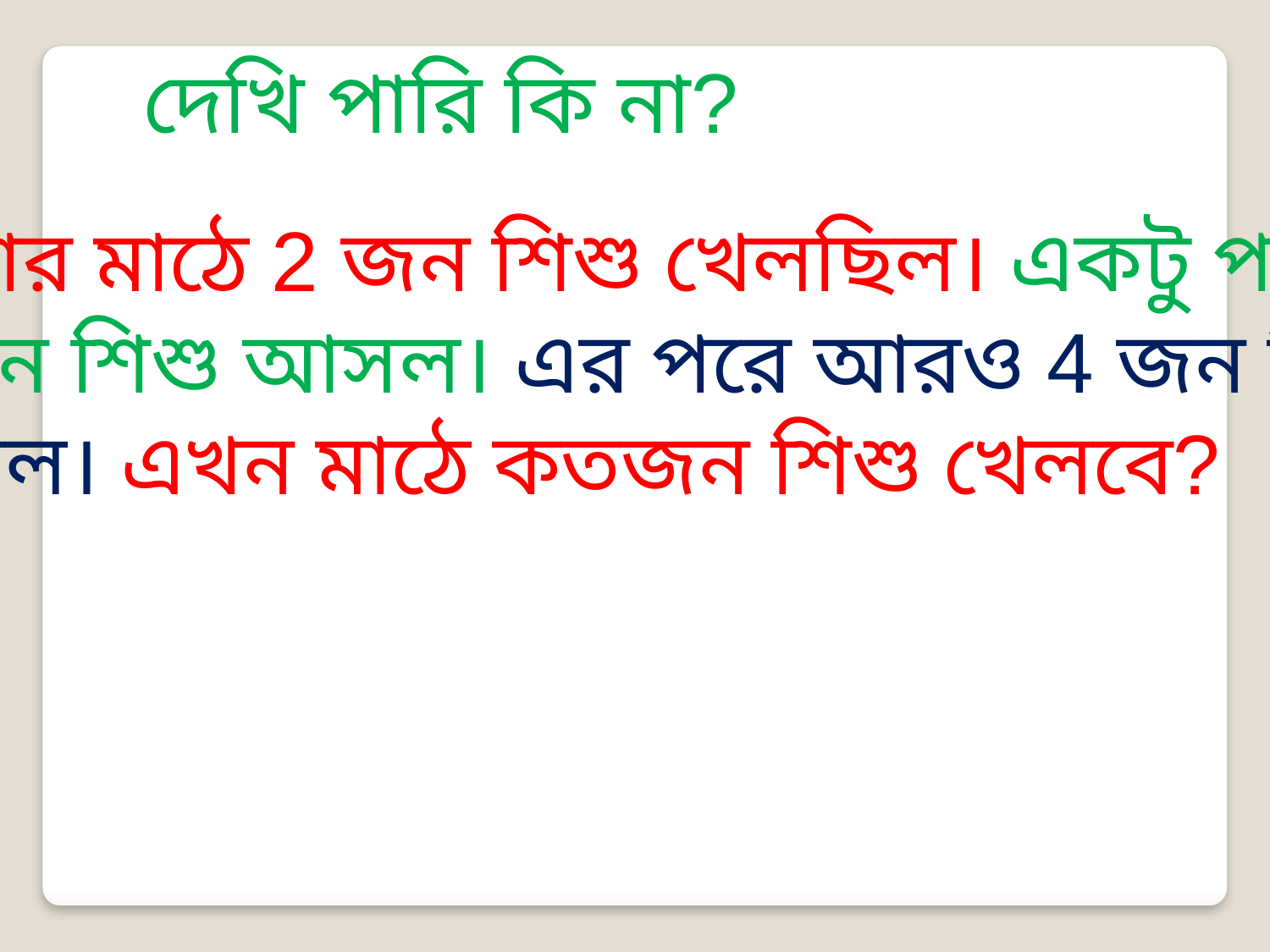

দেখি পারি কি না?
খেলার মাঠে 2 জন শিশু খেলছিল। একটু পরে
1 জন শিশু আসল। এর পরে আরও 4 জন শিশু
আসল। এখন মাঠে কতজন শিশু খেলবে?